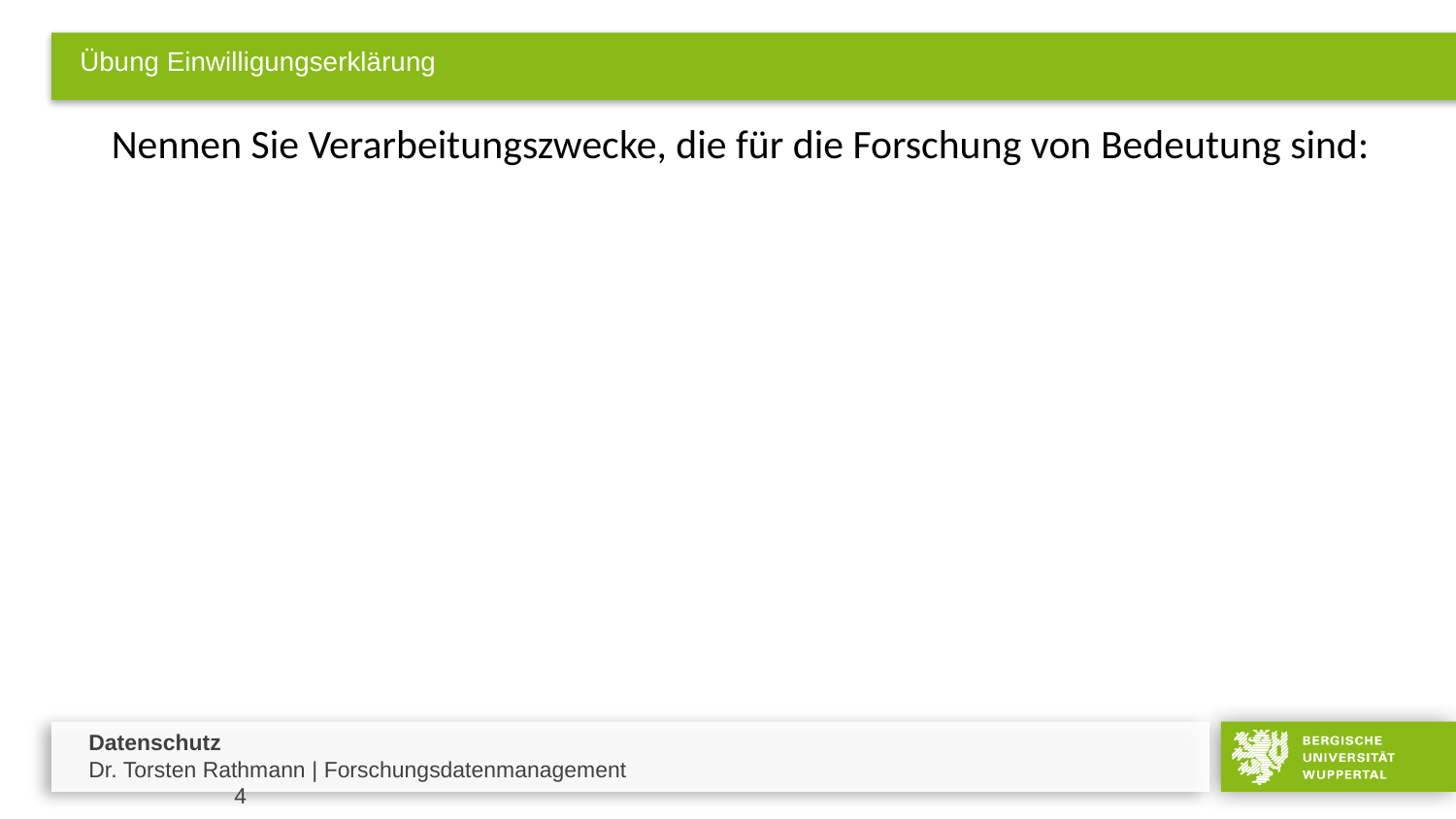

# Übung Einwilligungserklärung
Nennen Sie Verarbeitungszwecke, die für die Forschung von Bedeutung sind: